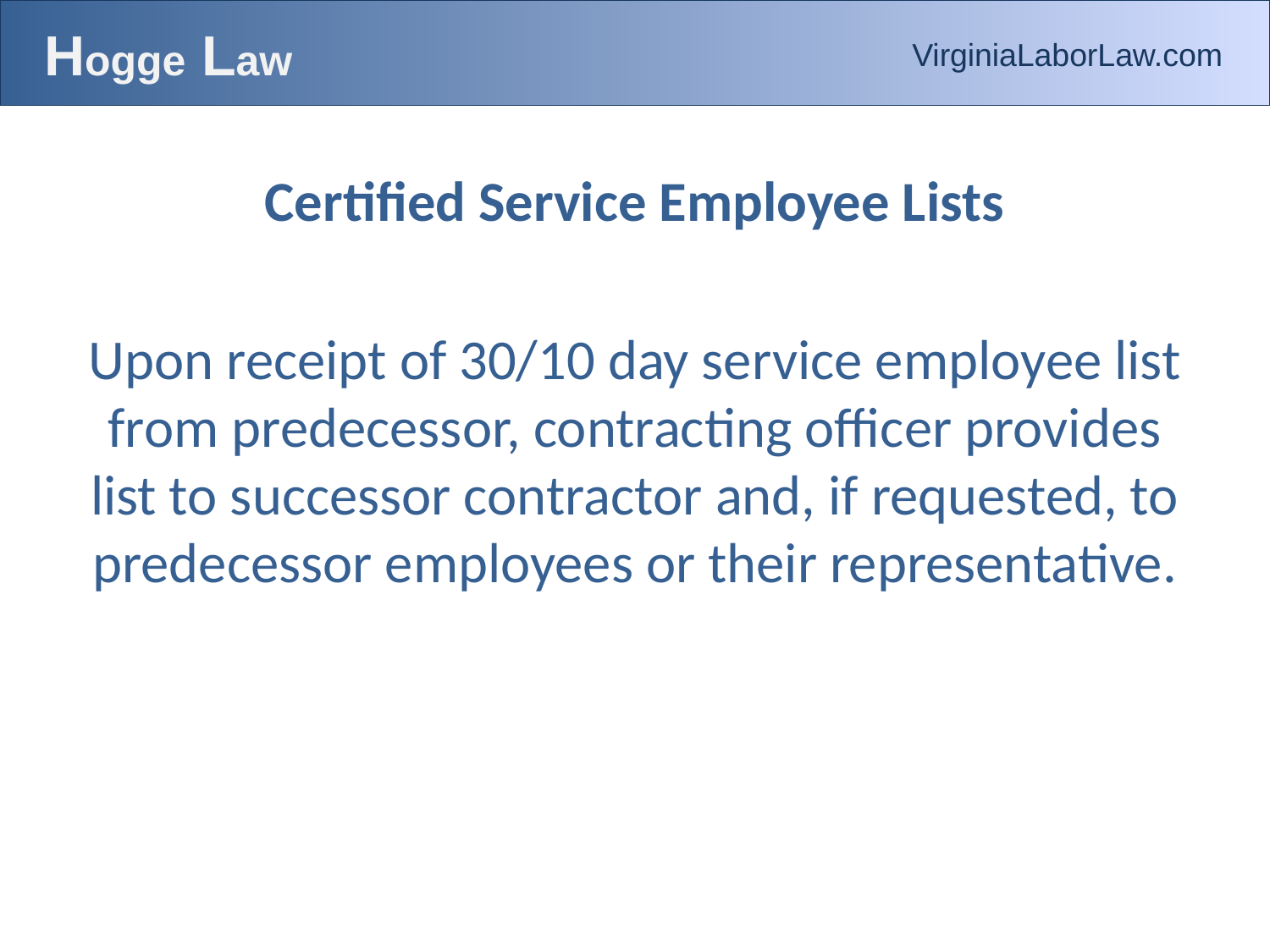

# Hogge Law
VirginiaLaborLaw.com
Certified Service Employee Lists

Upon receipt of 30/10 day service employee list from predecessor, contracting officer provides list to successor contractor and, if requested, to predecessor employees or their representative.